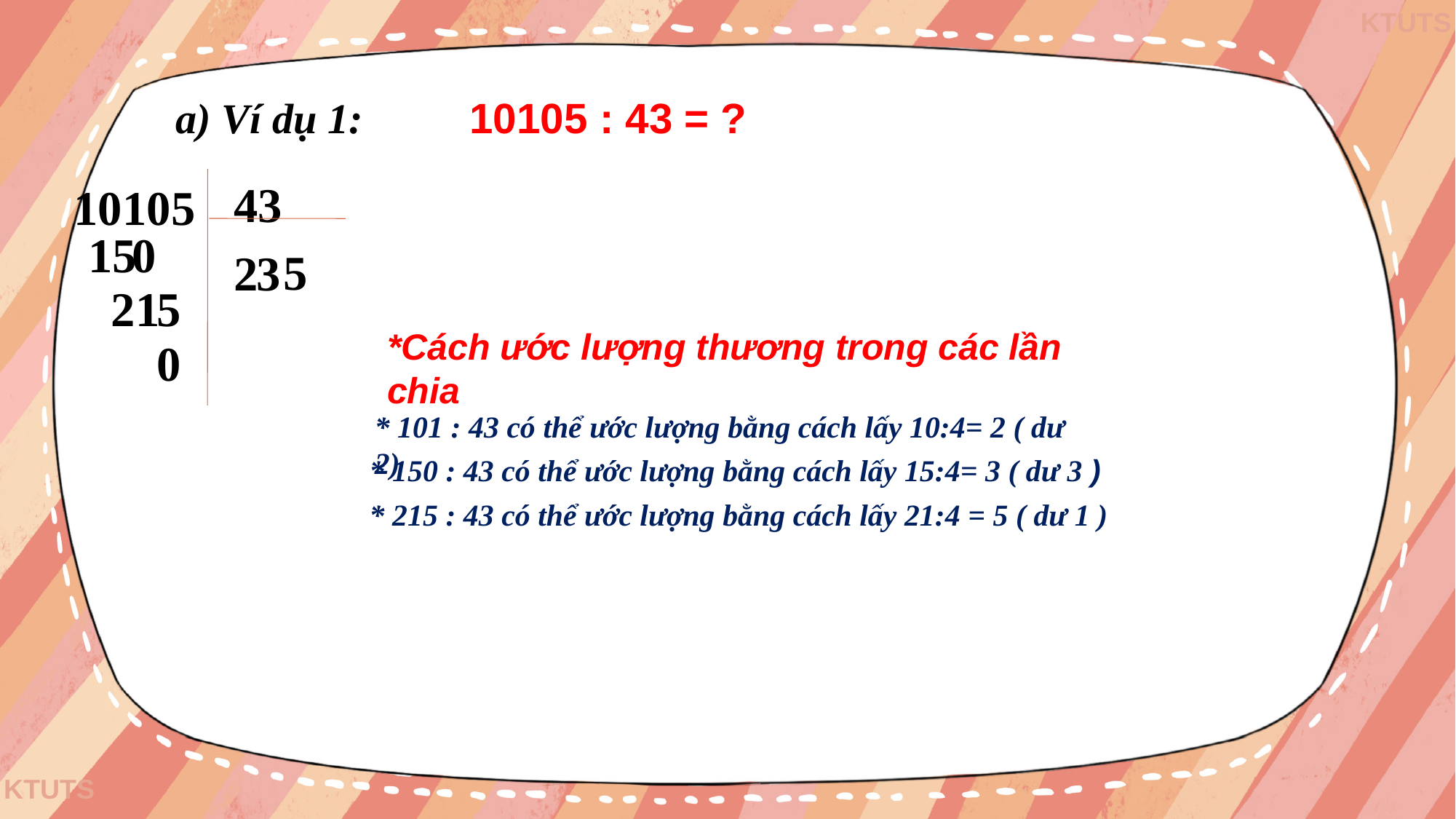

a) Ví dụ 1:         10105 : 43 = ?
43
10105
15
0
5
2
3
21
5
*Cách ước lượng thương trong các lần chia
0
* 101 : 43 có thể ước lượng bằng cách lấy 10:4= 2 ( dư 2)
* 150 : 43 có thể ước lượng bằng cách lấy 15:4= 3 ( dư 3 )
* 215 : 43 có thể ước lượng bằng cách lấy 21:4 = 5 ( dư 1 )